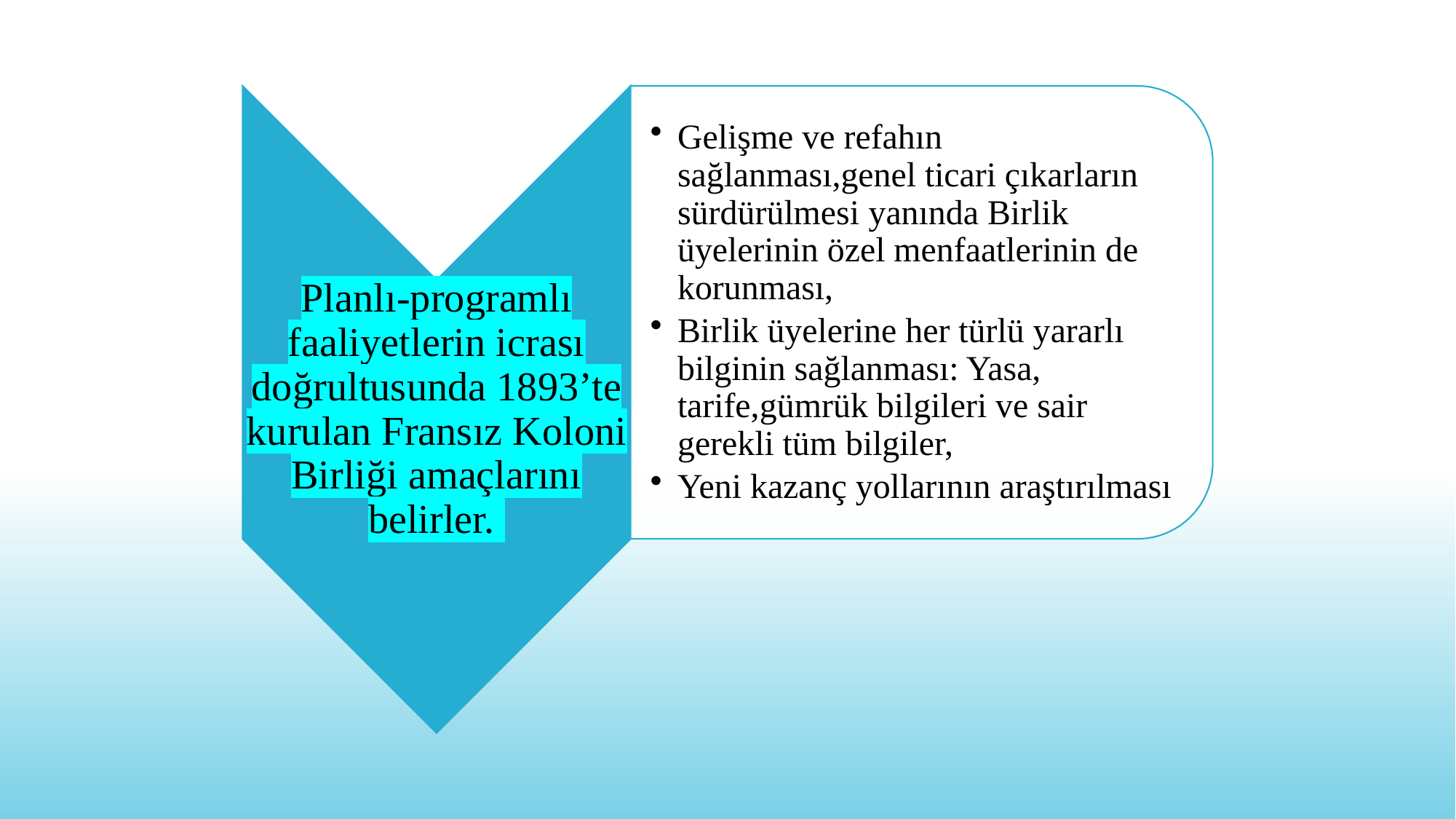

Planlı-programlı faaliyetlerin icrası doğrultusunda 1893’te kurulan Fransız Koloni Birliği amaçlarını belirler.
Gelişme ve refahın sağlanması,genel ticari çıkarların sürdürülmesi yanında Birlik üyelerinin özel menfaatlerinin de korunması,
Birlik üyelerine her türlü yararlı bilginin sağlanması: Yasa, tarife,gümrük bilgileri ve sair gerekli tüm bilgiler,
Yeni kazanç yollarının araştırılması